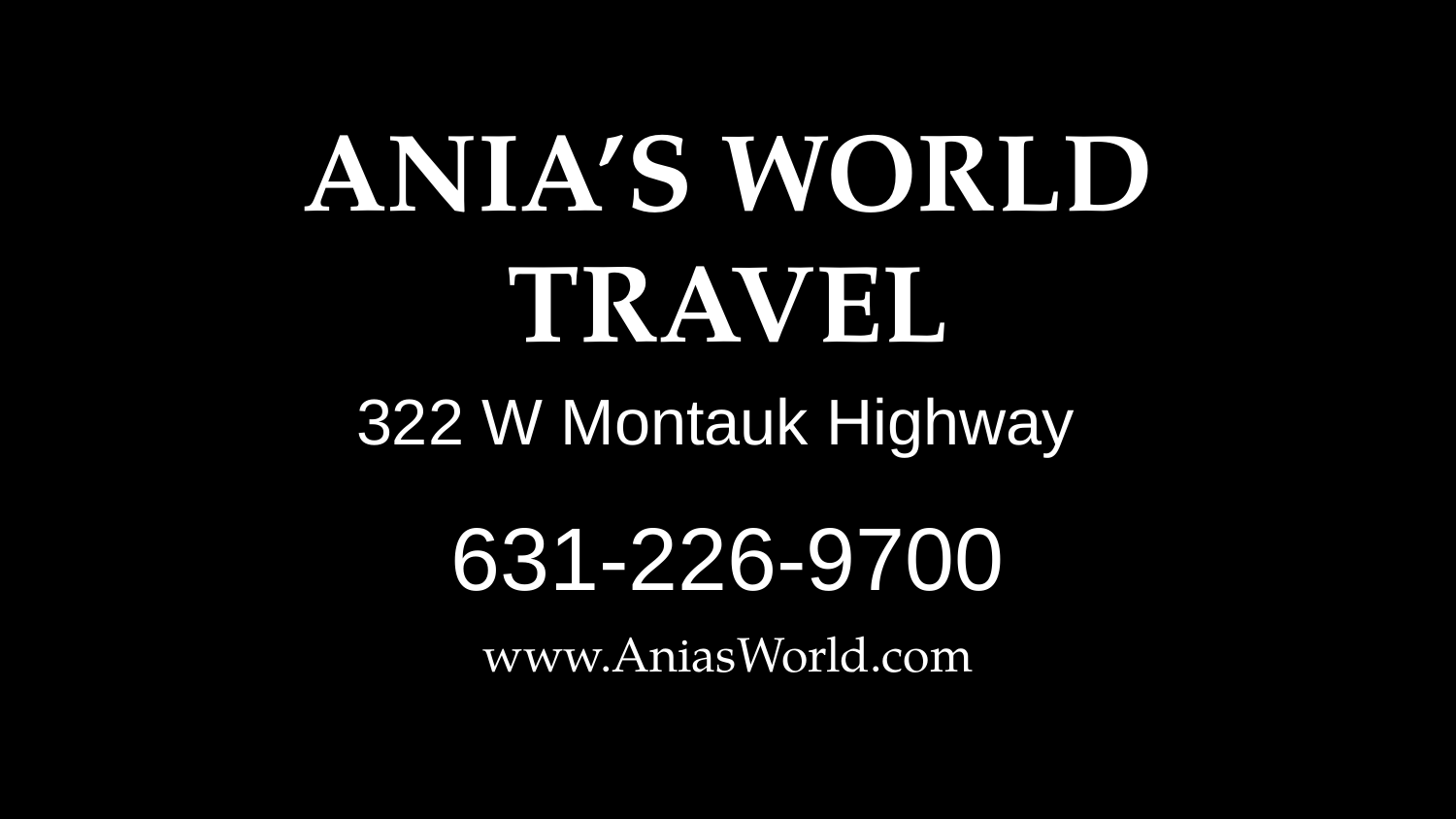

# ANIa’s World Travel
322 W Montauk Highway
631-226-9700
www.AniasWorld.com